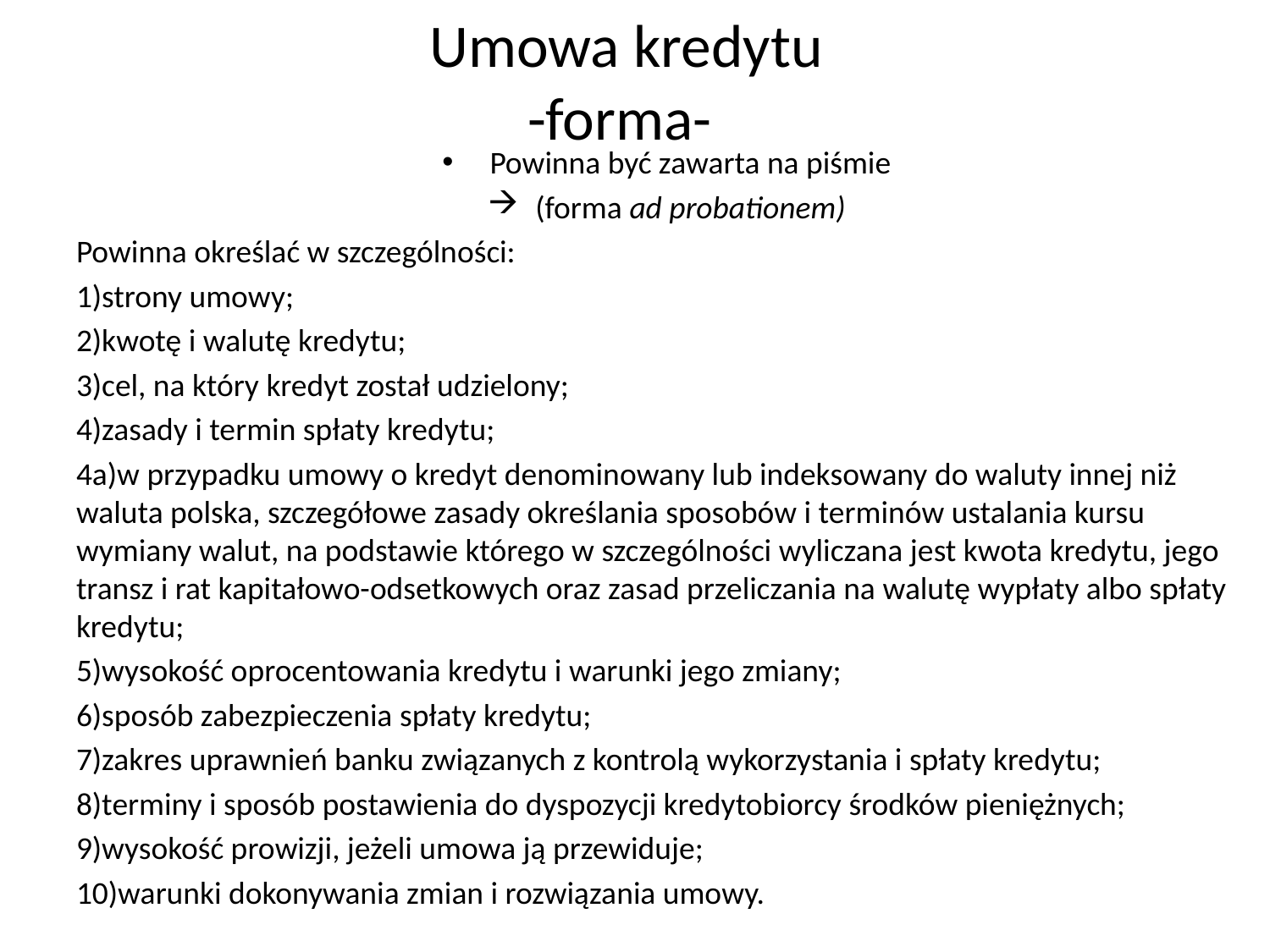

# Umowa kredytu -forma-
Powinna być zawarta na piśmie
(forma ad probationem)
Powinna określać w szczególności:
1)strony umowy;
2)kwotę i walutę kredytu;
3)cel, na który kredyt został udzielony;
4)zasady i termin spłaty kredytu;
4a)w przypadku umowy o kredyt denominowany lub indeksowany do waluty innej niż waluta polska, szczegółowe zasady określania sposobów i terminów ustalania kursu wymiany walut, na podstawie którego w szczególności wyliczana jest kwota kredytu, jego transz i rat kapitałowo-odsetkowych oraz zasad przeliczania na walutę wypłaty albo spłaty kredytu;
5)wysokość oprocentowania kredytu i warunki jego zmiany;
6)sposób zabezpieczenia spłaty kredytu;
7)zakres uprawnień banku związanych z kontrolą wykorzystania i spłaty kredytu;
8)terminy i sposób postawienia do dyspozycji kredytobiorcy środków pieniężnych;
9)wysokość prowizji, jeżeli umowa ją przewiduje;
10)warunki dokonywania zmian i rozwiązania umowy.